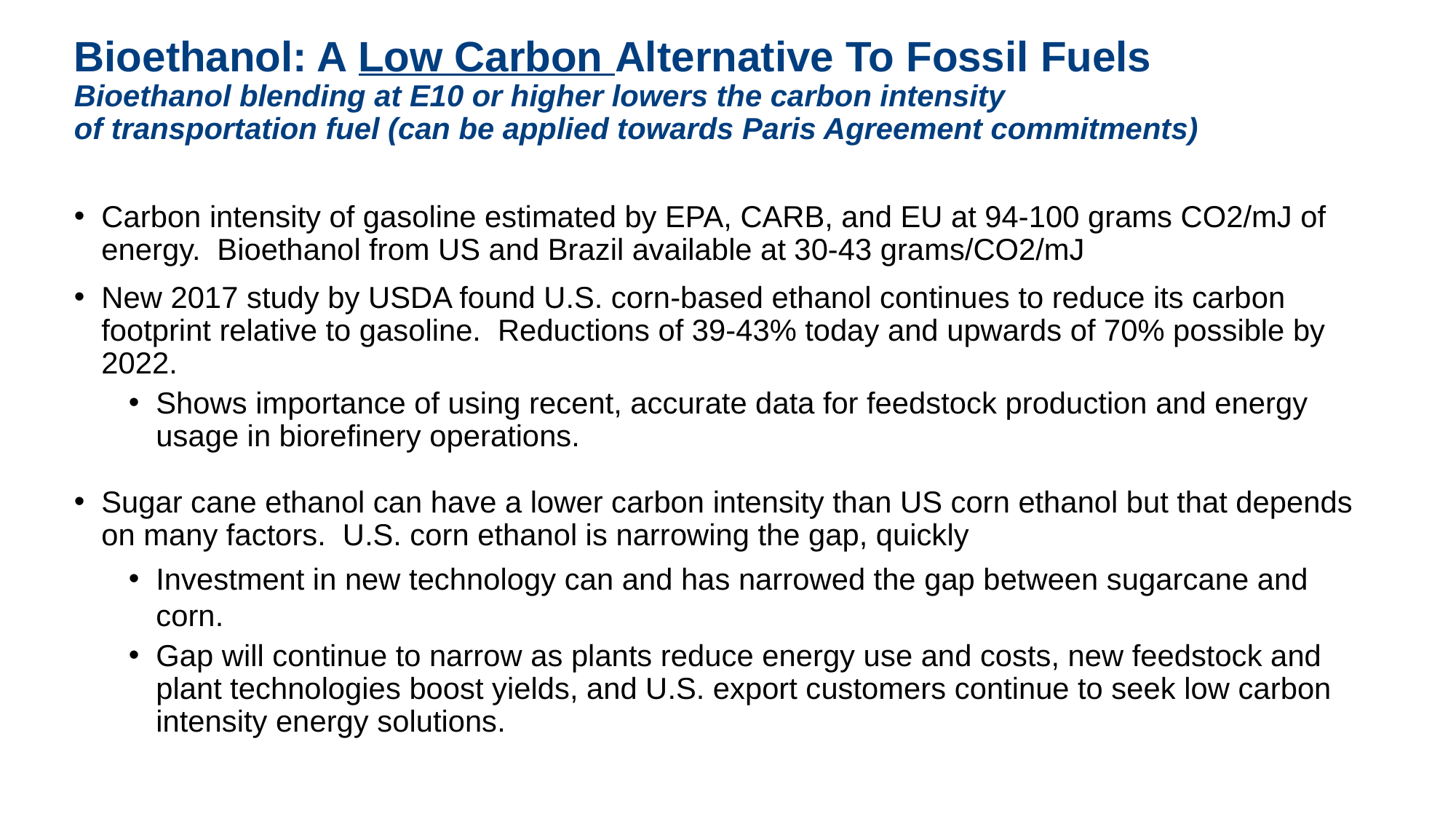

# Bioethanol: A Low Carbon Alternative To Fossil Fuels Bioethanol blending at E10 or higher lowers the carbon intensity of transportation fuel (can be applied towards Paris Agreement commitments)

Carbon intensity of gasoline estimated by EPA, CARB, and EU at 94-100 grams CO2/mJ of energy.  Bioethanol from US and Brazil available at 30-43 grams/CO2/mJ
New 2017 study by USDA found U.S. corn-based ethanol continues to reduce its carbon footprint relative to gasoline.  Reductions of 39-43% today and upwards of 70% possible by 2022.
Shows importance of using recent, accurate data for feedstock production and energy usage in biorefinery operations.
Sugar cane ethanol can have a lower carbon intensity than US corn ethanol but that depends on many factors.  U.S. corn ethanol is narrowing the gap, quickly
Investment in new technology can and has narrowed the gap between sugarcane and corn.
Gap will continue to narrow as plants reduce energy use and costs, new feedstock and plant technologies boost yields, and U.S. export customers continue to seek low carbon intensity energy solutions.